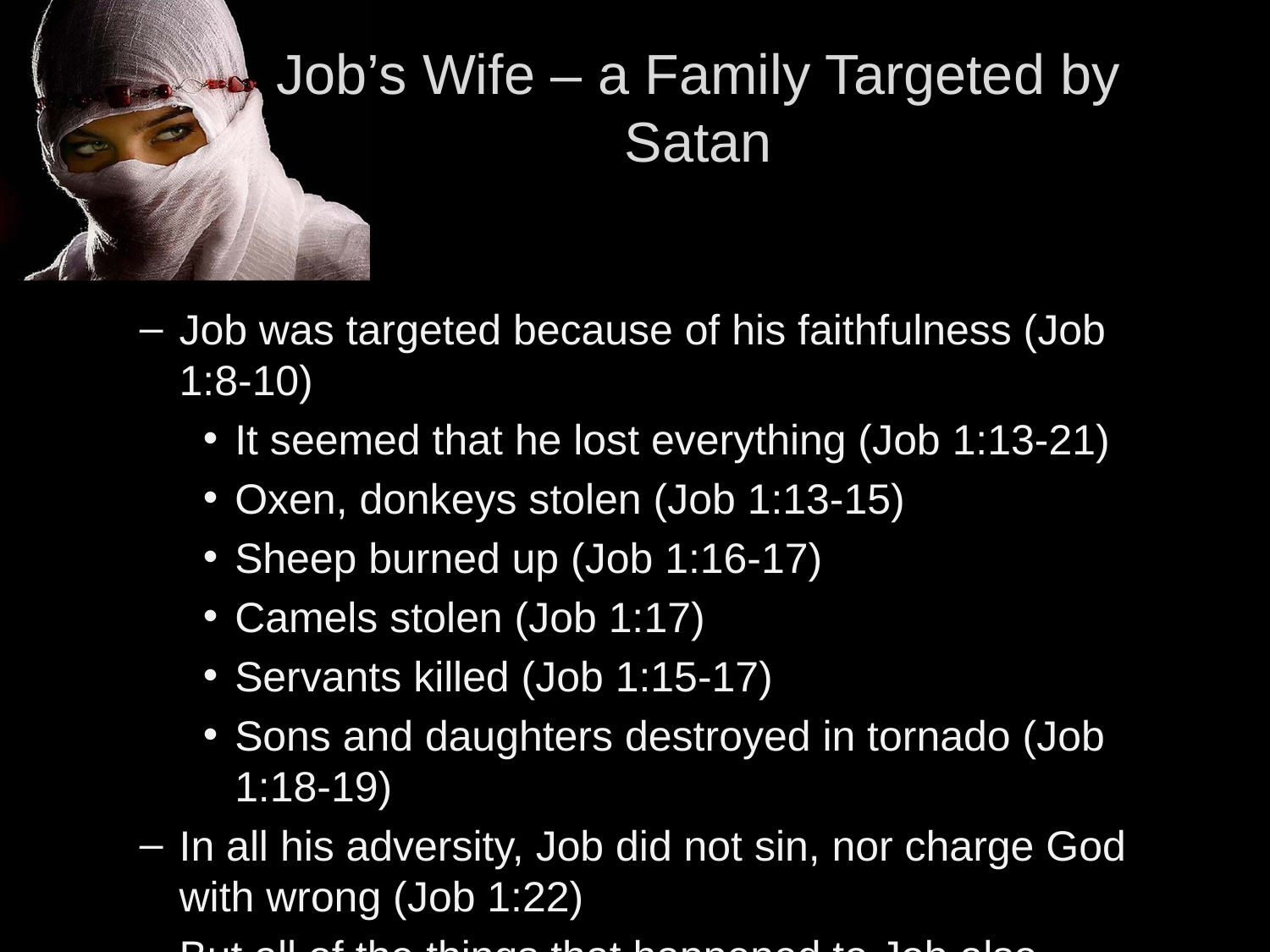

Job’s Wife – a Family Targeted by Satan
Job was targeted because of his faithfulness (Job 1:8-10)
It seemed that he lost everything (Job 1:13-21)
Oxen, donkeys stolen (Job 1:13-15)
Sheep burned up (Job 1:16-17)
Camels stolen (Job 1:17)
Servants killed (Job 1:15-17)
Sons and daughters destroyed in tornado (Job 1:18-19)
In all his adversity, Job did not sin, nor charge God with wrong (Job 1:22)
But all of the things that happened to Job also happened to his wife…